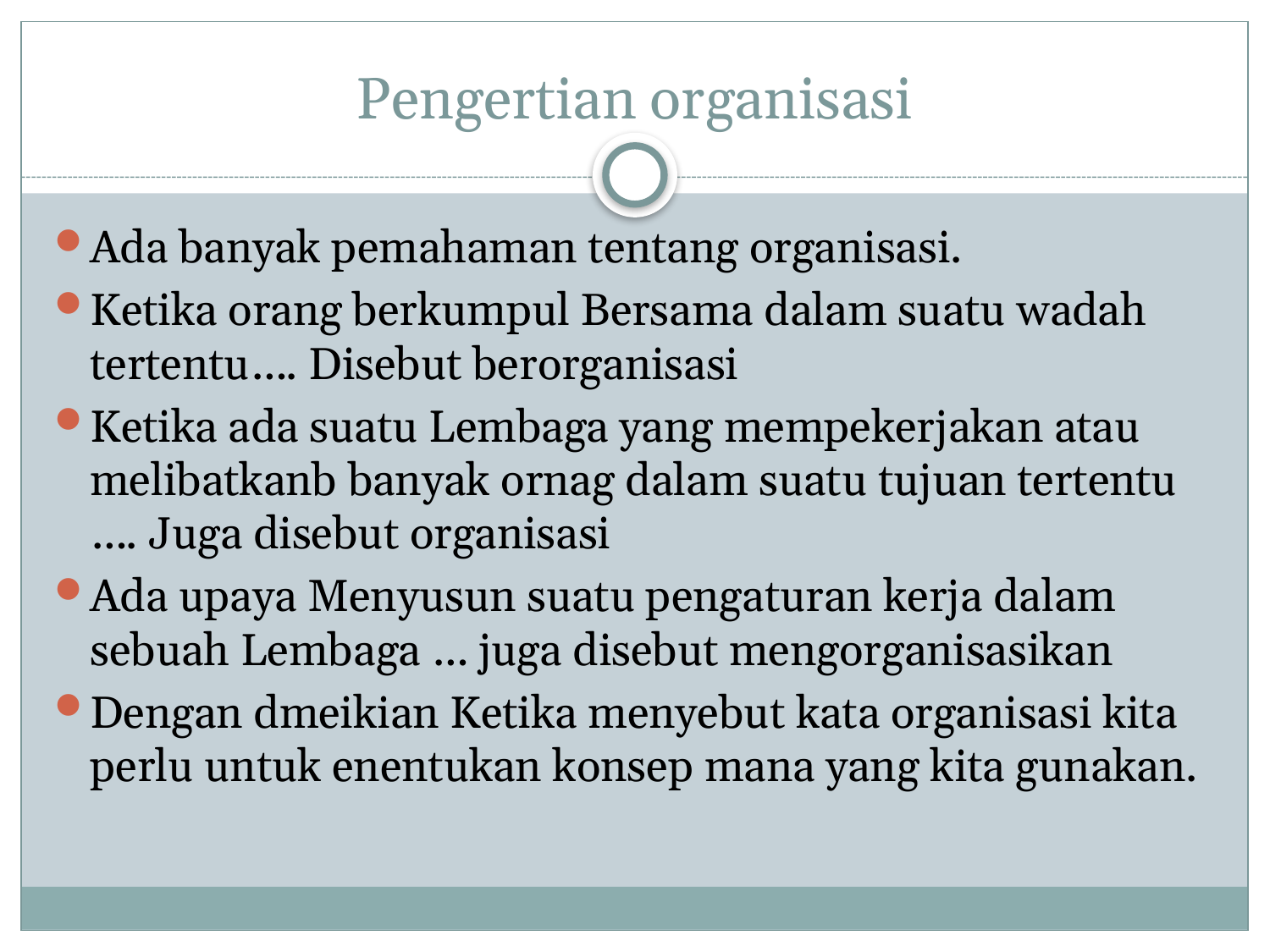

# Pengertian organisasi
Ada banyak pemahaman tentang organisasi.
Ketika orang berkumpul Bersama dalam suatu wadah tertentu…. Disebut berorganisasi
Ketika ada suatu Lembaga yang mempekerjakan atau melibatkanb banyak ornag dalam suatu tujuan tertentu …. Juga disebut organisasi
Ada upaya Menyusun suatu pengaturan kerja dalam sebuah Lembaga … juga disebut mengorganisasikan
Dengan dmeikian Ketika menyebut kata organisasi kita perlu untuk enentukan konsep mana yang kita gunakan.